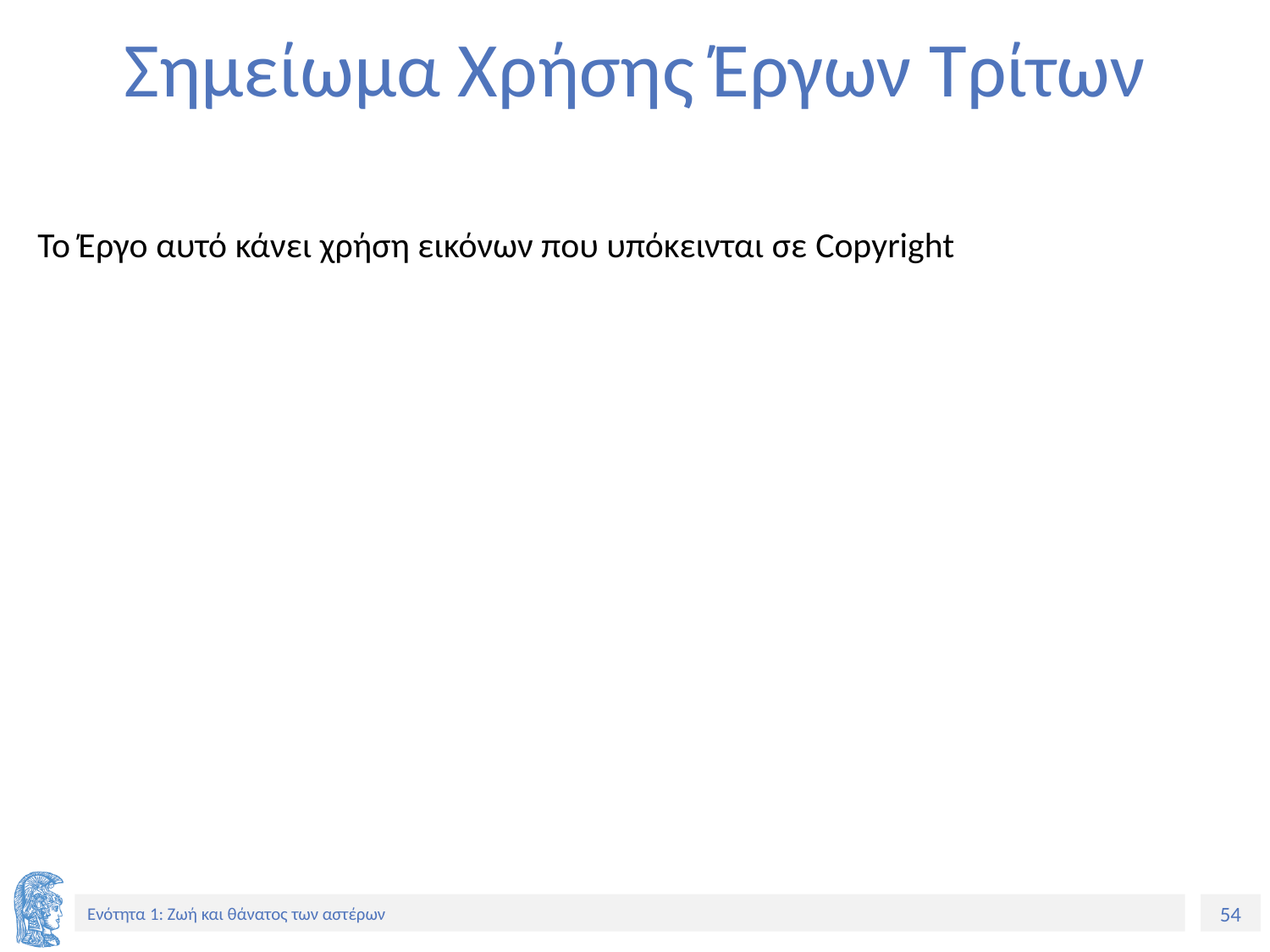

# Σημείωμα Χρήσης Έργων Τρίτων
Το Έργο αυτό κάνει χρήση εικόνων που υπόκεινται σε Copyright